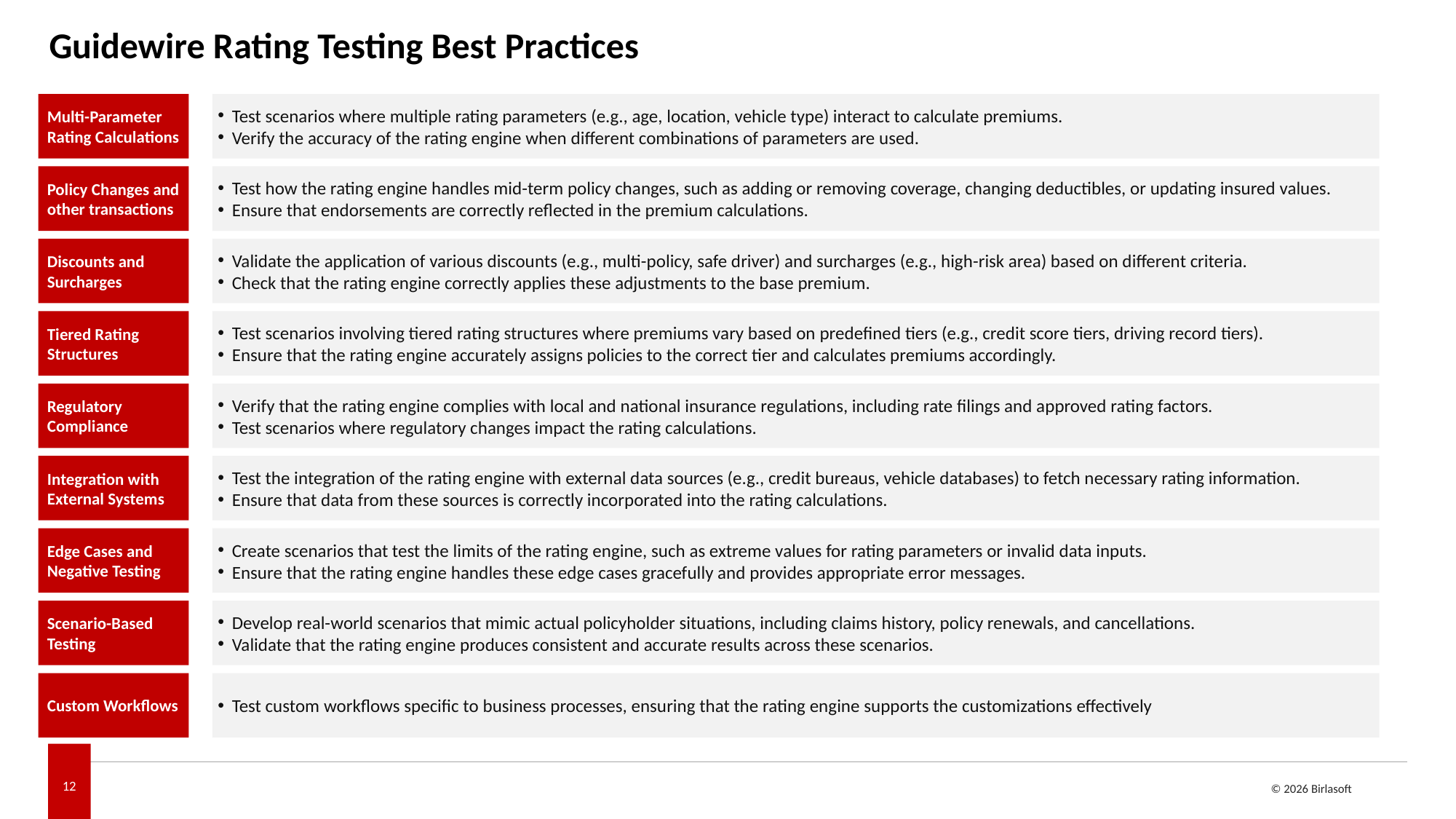

# Guidewire Rating Testing Best Practices
Multi-Parameter Rating Calculations
Test scenarios where multiple rating parameters (e.g., age, location, vehicle type) interact to calculate premiums.
Verify the accuracy of the rating engine when different combinations of parameters are used.
Policy Changes and other transactions
Test how the rating engine handles mid-term policy changes, such as adding or removing coverage, changing deductibles, or updating insured values.
Ensure that endorsements are correctly reflected in the premium calculations.
Discounts and Surcharges
Validate the application of various discounts (e.g., multi-policy, safe driver) and surcharges (e.g., high-risk area) based on different criteria.
Check that the rating engine correctly applies these adjustments to the base premium.
Tiered Rating Structures
Test scenarios involving tiered rating structures where premiums vary based on predefined tiers (e.g., credit score tiers, driving record tiers).
Ensure that the rating engine accurately assigns policies to the correct tier and calculates premiums accordingly.
Regulatory Compliance
Verify that the rating engine complies with local and national insurance regulations, including rate filings and approved rating factors.
Test scenarios where regulatory changes impact the rating calculations.
Integration with External Systems
Test the integration of the rating engine with external data sources (e.g., credit bureaus, vehicle databases) to fetch necessary rating information.
Ensure that data from these sources is correctly incorporated into the rating calculations.
Edge Cases and Negative Testing
Create scenarios that test the limits of the rating engine, such as extreme values for rating parameters or invalid data inputs.
Ensure that the rating engine handles these edge cases gracefully and provides appropriate error messages.
Scenario-Based Testing
Develop real-world scenarios that mimic actual policyholder situations, including claims history, policy renewals, and cancellations.
Validate that the rating engine produces consistent and accurate results across these scenarios.
Custom Workflows
Test custom workflows specific to business processes, ensuring that the rating engine supports the customizations effectively